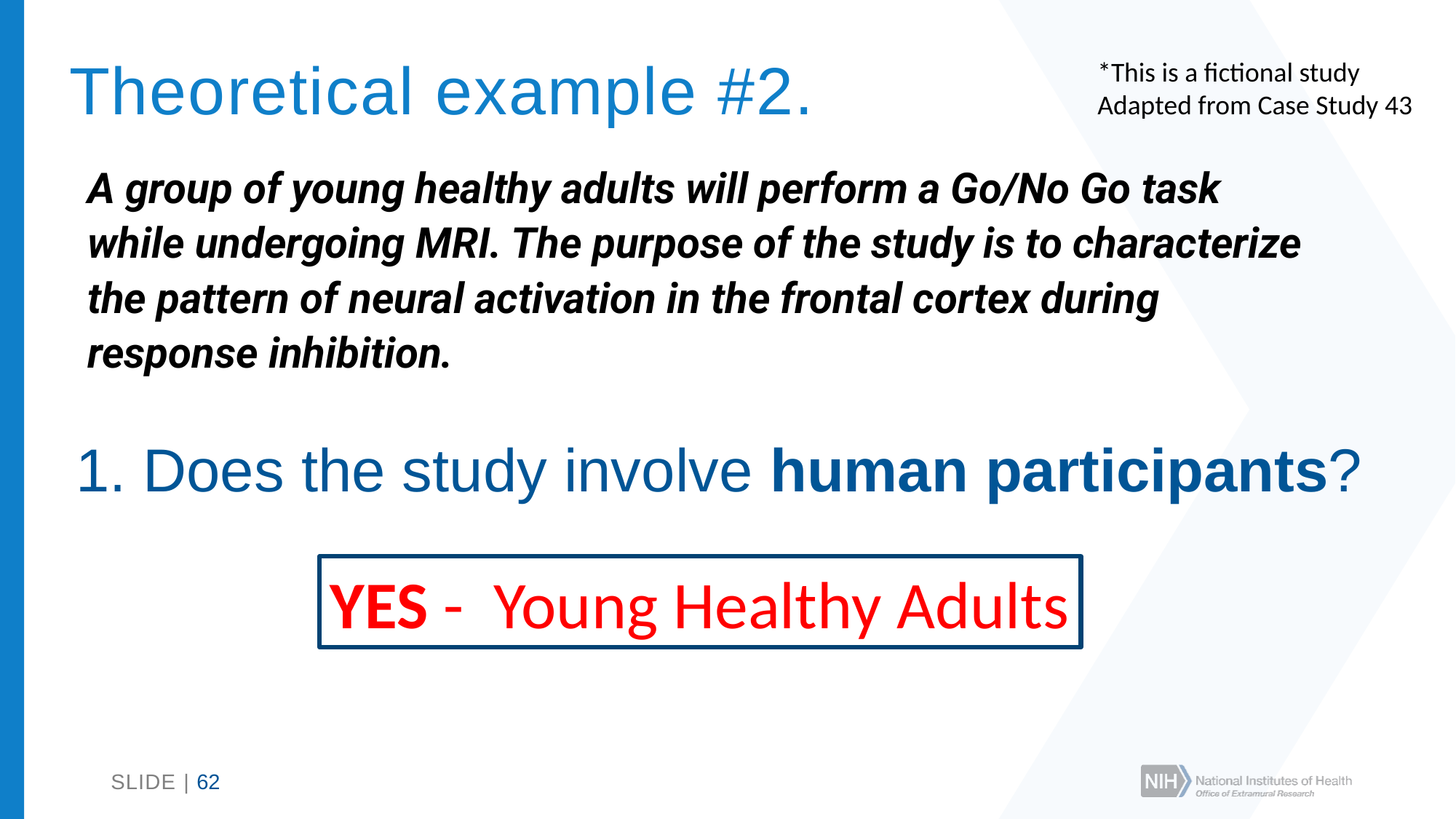

# Theoretical example #2.
*This is a fictional study
Adapted from Case Study 43
A group of young healthy adults will perform a Go/No Go task while undergoing MRI. The purpose of the study is to characterize the pattern of neural activation in the frontal cortex during response inhibition.
1. Does the study involve human participants?

YES -  Young Healthy Adults
SLIDE | 62